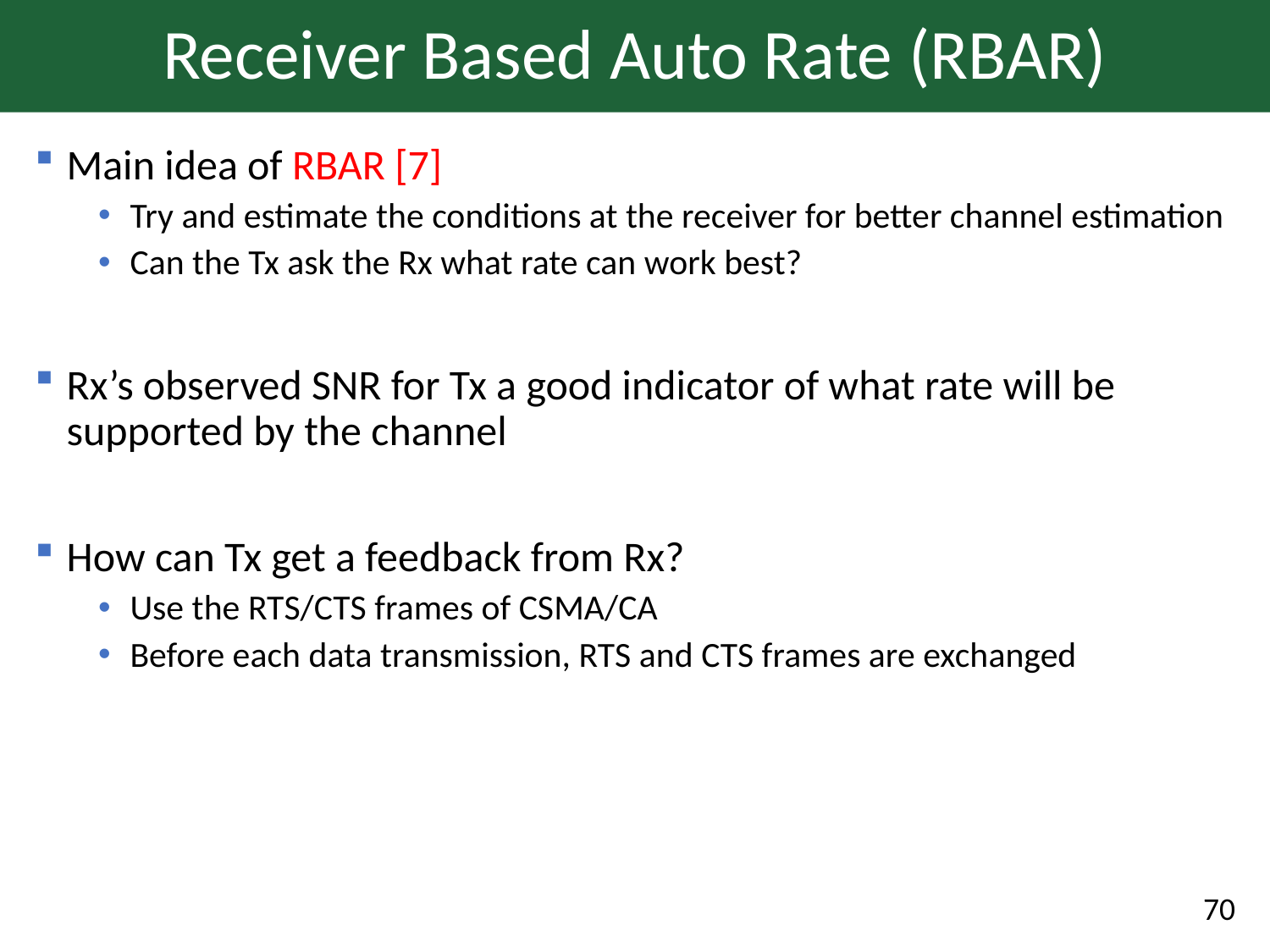

# Receiver Based Auto Rate (RBAR)
Main idea of RBAR [7]
Try and estimate the conditions at the receiver for better channel estimation
Can the Tx ask the Rx what rate can work best?

Rx’s observed SNR for Tx a good indicator of what rate will be supported by the channel

How can Tx get a feedback from Rx?
Use the RTS/CTS frames of CSMA/CA
Before each data transmission, RTS and CTS frames are exchanged

70